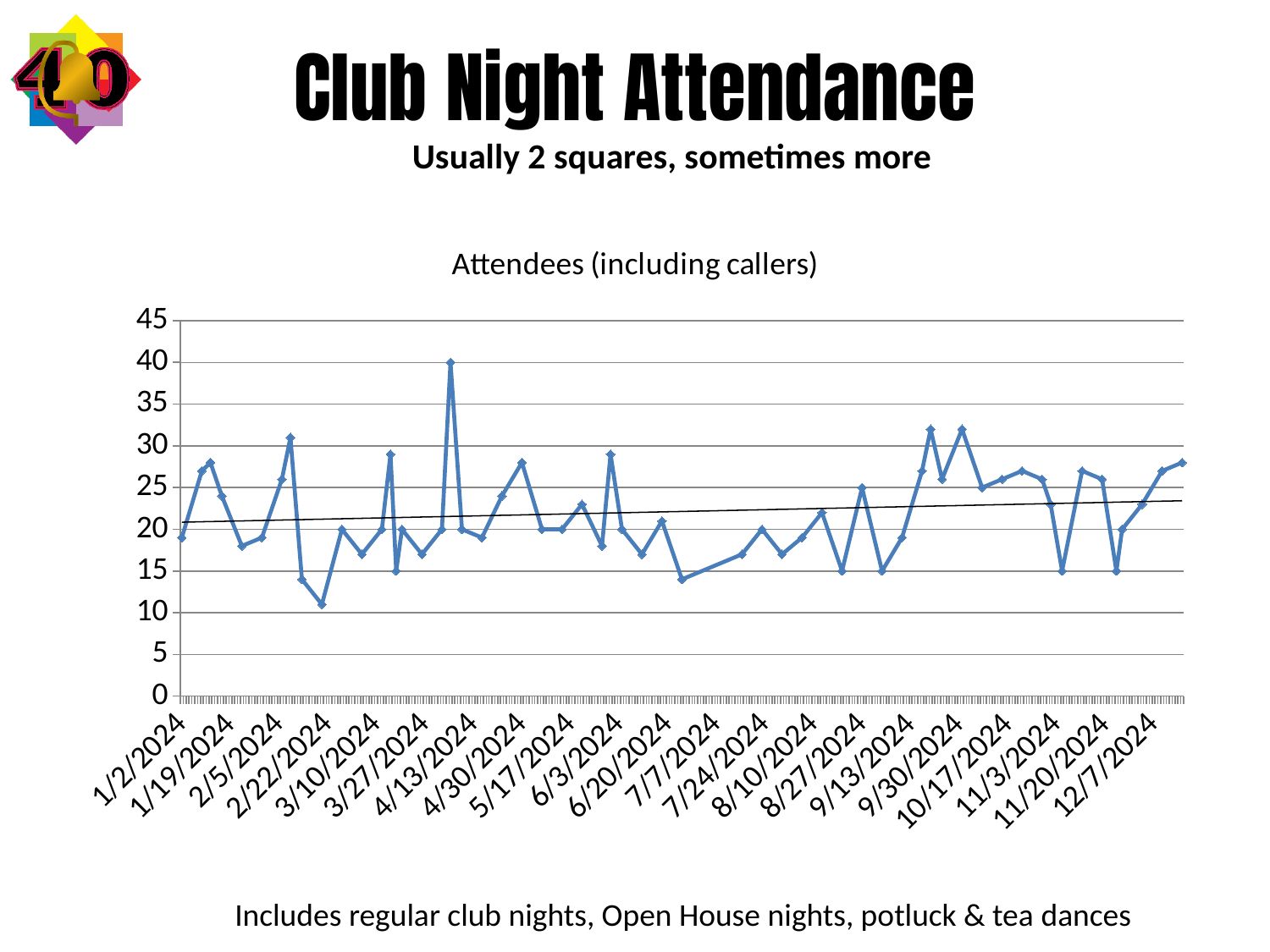

# Club Night Attendance
Usually 2 squares, sometimes more

### Chart: Attendees (including callers)

| Category | Attendees (inclding callers) |
|---|---|
| 45293 | 19.0 |
| 45300 | 27.0 |
| 45303 | 28.0 |
| 45307 | 24.0 |
| 45314 | 18.0 |
| 45321 | 19.0 |
| 45328 | 26.0 |
| 45331 | 31.0 |
| 45335 | 14.0 |
| 45342 | 11.0 |
| 45349 | 20.0 |
| 45356 | 17.0 |
| 45363 | 20.0 |
| 45366 | 29.0 |
| 45368 | 15.0 |
| 45370 | 20.0 |
| 45377 | 17.0 |
| 45384 | 20.0 |
| 45387 | 40.0 |
| 45391 | 20.0 |
| 45398 | 19.0 |
| 45405 | 24.0 |
| 45412 | 28.0 |
| 45419 | 20.0 |
| 45426 | 20.0 |
| 45433 | 23.0 |
| 45440 | 18.0 |
| 45443 | 29.0 |
| 45447 | 20.0 |
| 45454 | 17.0 |
| 45461 | 21.0 |
| 45468 | 14.0 |
| 45489 | 17.0 |
| 45496 | 20.0 |
| 45503 | 17.0 |
| 45510 | 19.0 |
| 45517 | 22.0 |
| 45524 | 15.0 |
| 45531 | 25.0 |
| 45538 | 15.0 |
| 45545 | 19.0 |
| 45552 | 27.0 |
| 45555 | 32.0 |
| 45559 | 26.0 |
| 45566 | 32.0 |
| 45573 | 25.0 |
| 45580 | 26.0 |
| 45587 | 27.0 |
| 45594 | 26.0 |
| 45597 | 23.0 |
| 45601 | 15.0 |
| 45608 | 27.0 |
| 45615 | 26.0 |
| 45620 | 15.0 |
| 45622 | 20.0 |
| 45629 | 23.0 |
| 45636 | 27.0 |
| 45643 | 28.0 |
Includes regular club nights, Open House nights, potluck & tea dances